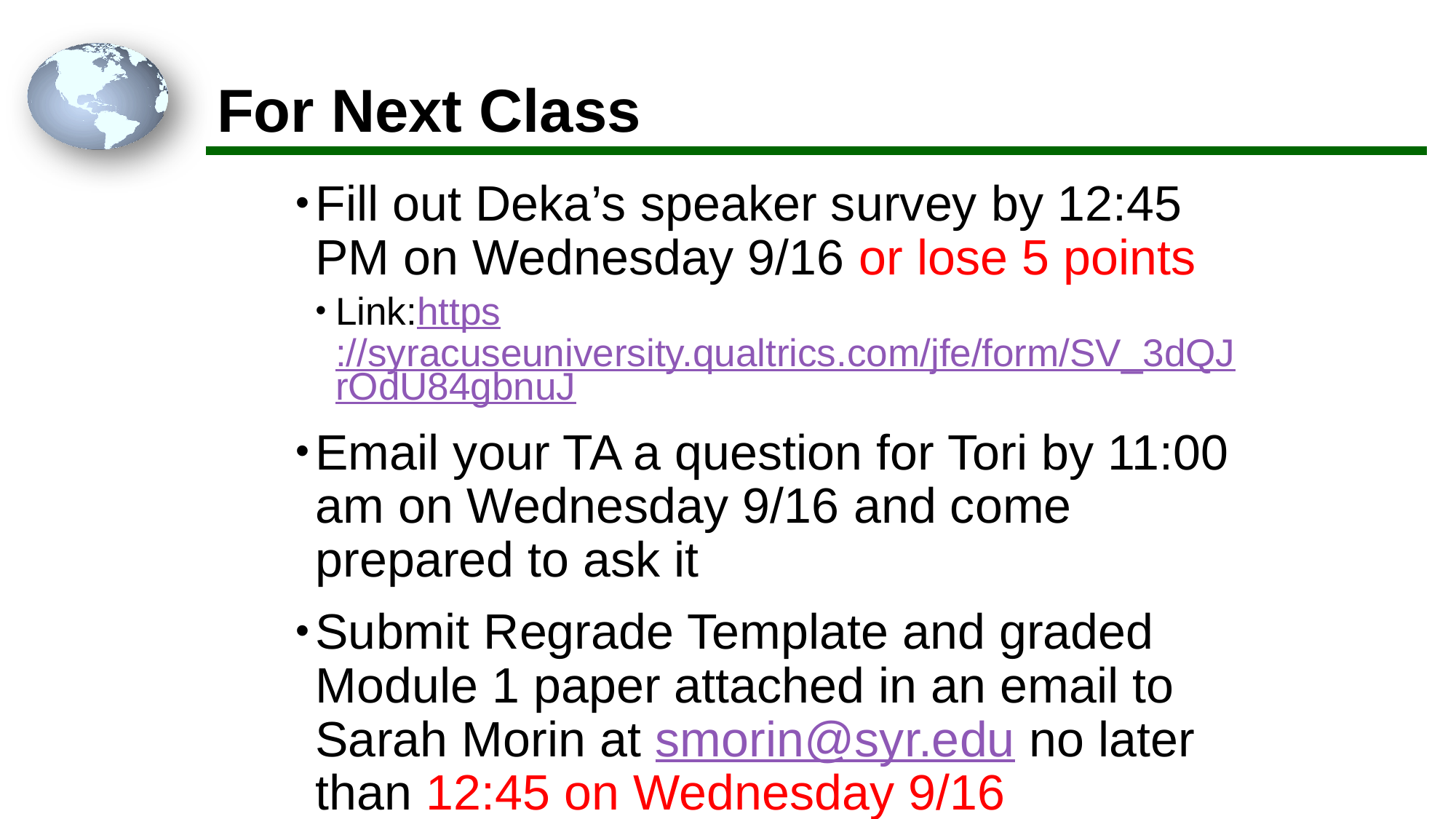

# For Next Class
Fill out Deka’s speaker survey by 12:45 PM on Wednesday 9/16 or lose 5 points
Link:https://syracuseuniversity.qualtrics.com/jfe/form/SV_3dQJrOdU84gbnuJ
Email your TA a question for Tori by 11:00 am on Wednesday 9/16 and come prepared to ask it
Submit Regrade Template and graded Module 1 paper attached in an email to Sarah Morin at smorin@syr.edu no later than 12:45 on Wednesday 9/16